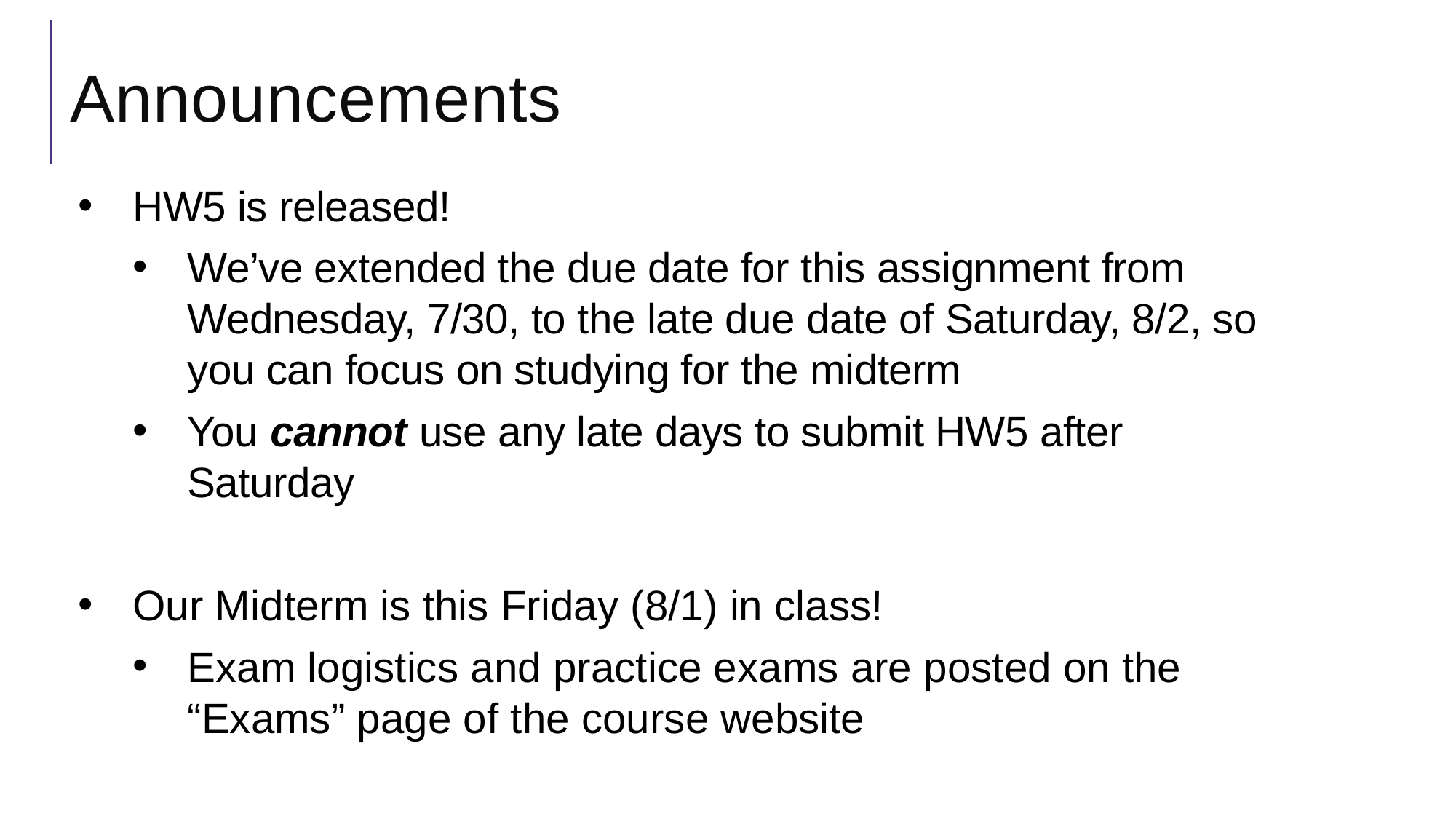

# Announcements
HW5 is released!
We’ve extended the due date for this assignment from Wednesday, 7/30, to the late due date of Saturday, 8/2, so you can focus on studying for the midterm
You cannot use any late days to submit HW5 after Saturday

Our Midterm is this Friday (8/1) in class!
Exam logistics and practice exams are posted on the “Exams” page of the course website